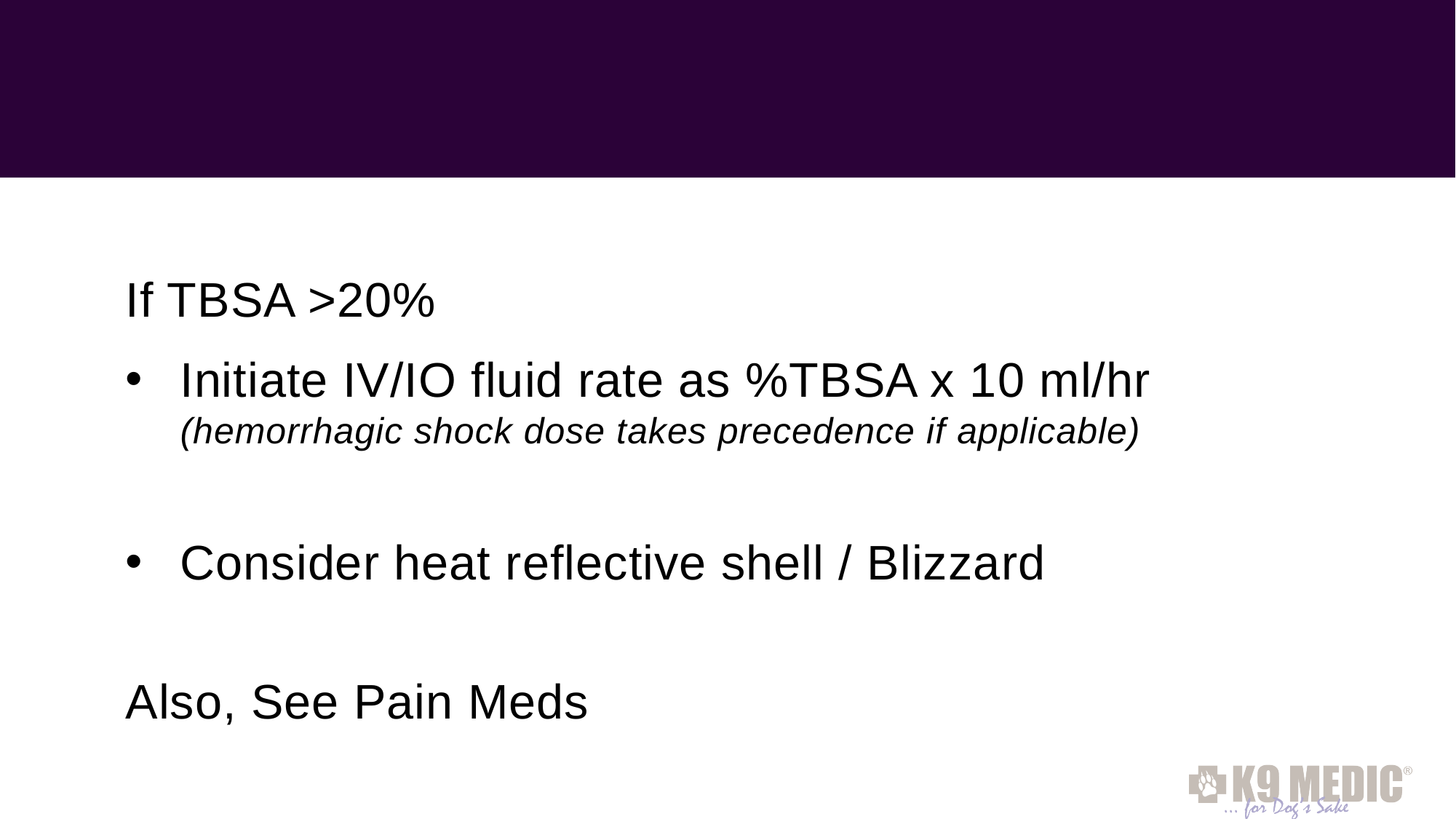

#
If TBSA >20%
Initiate IV/IO fluid rate as %TBSA x 10 ml/hr
(hemorrhagic shock dose takes precedence if applicable)
Consider heat reflective shell / Blizzard
Also, See Pain Meds